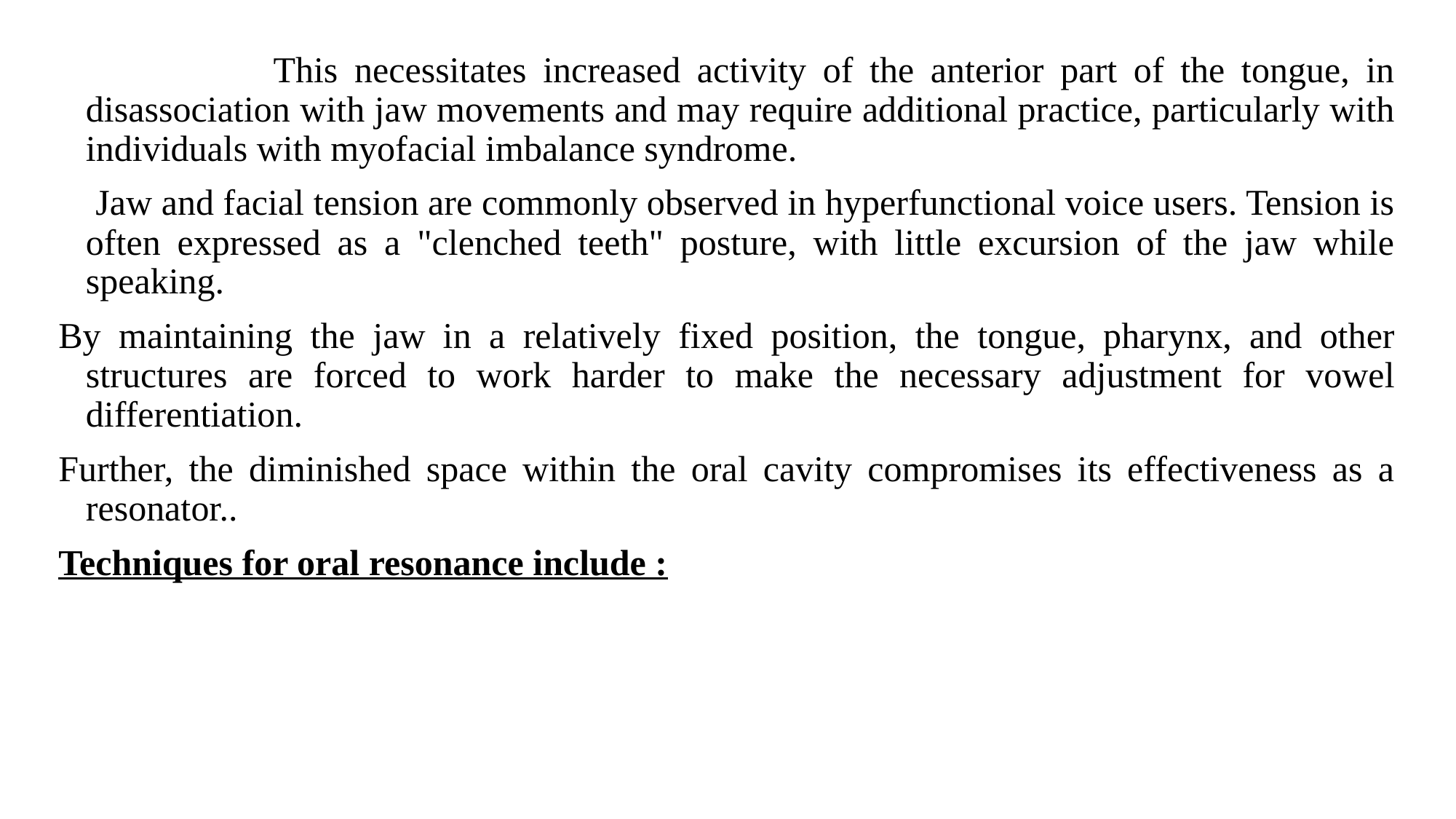

This necessitates increased activity of the anterior part of the tongue, in disassociation with jaw movements and may require additional practice, particularly with individuals with myofacial imbalance syndrome.
    Jaw and facial tension are commonly observed in hyperfunctional voice users. Tension is often expressed as a "clenched teeth" posture, with little excursion of the jaw while speaking.
By maintaining the jaw in a relatively fixed position, the tongue, pharynx, and other structures are forced to work harder to make the necessary adjustment for vowel differentiation.
Further, the diminished space within the oral cavity compromises its effectiveness as a resonator..
Techniques for oral resonance include :